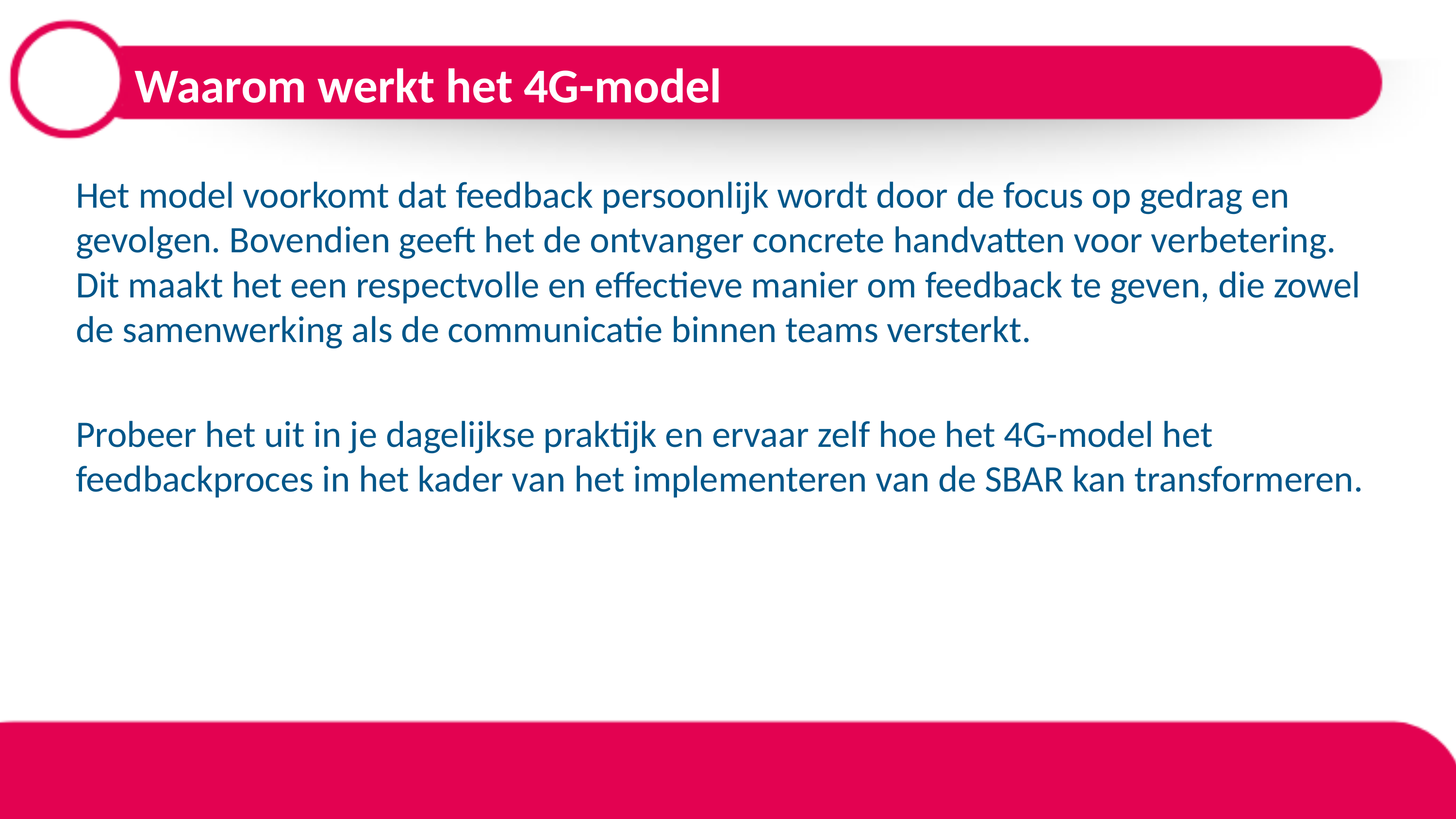

# Waarom werkt het 4G-model
Het model voorkomt dat feedback persoonlijk wordt door de focus op gedrag en gevolgen. Bovendien geeft het de ontvanger concrete handvatten voor verbetering. Dit maakt het een respectvolle en effectieve manier om feedback te geven, die zowel de samenwerking als de communicatie binnen teams versterkt.

Probeer het uit in je dagelijkse praktijk en ervaar zelf hoe het 4G-model het feedbackproces in het kader van het implementeren van de SBAR kan transformeren.